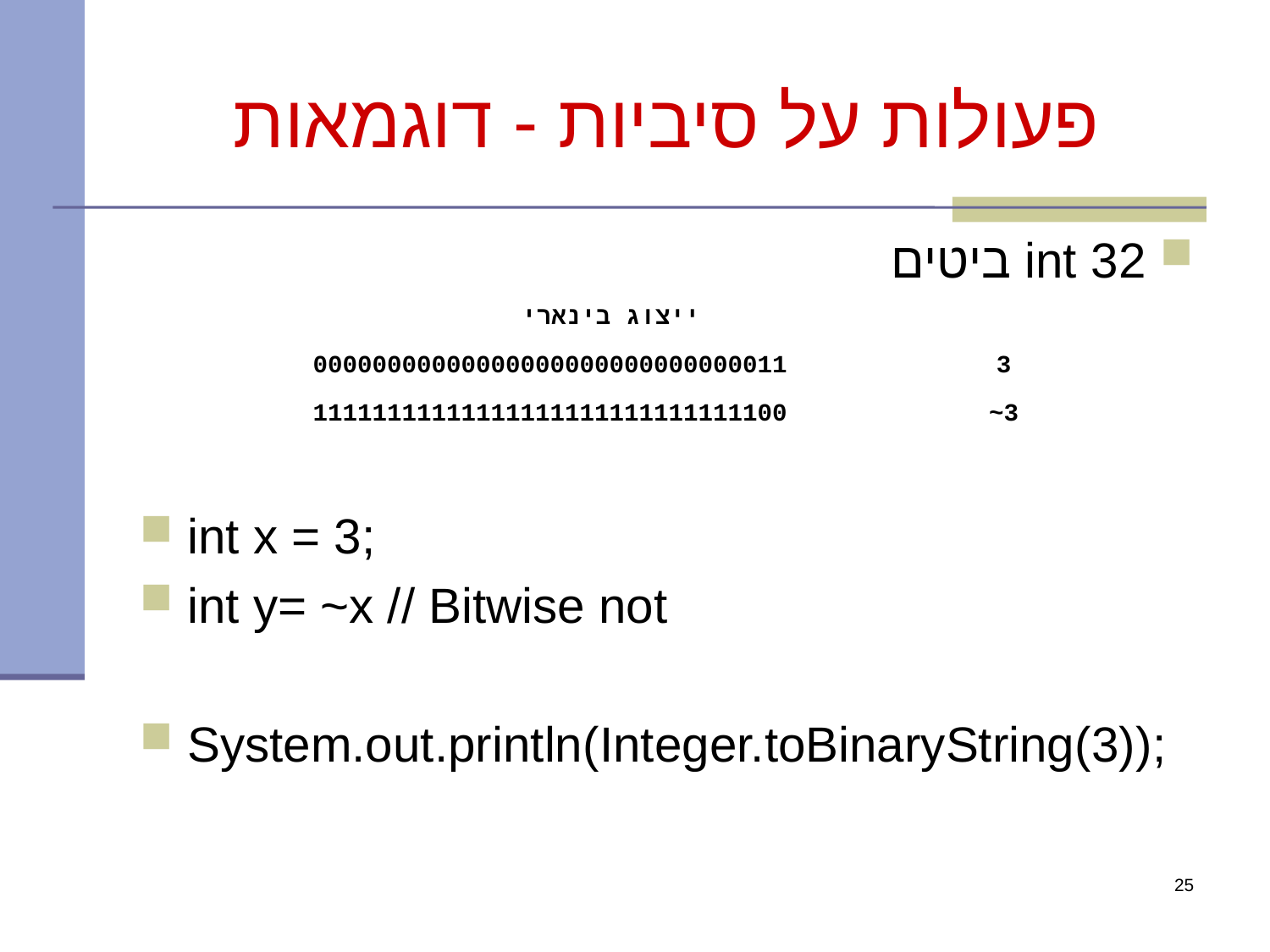

# פעולות על סיביות - דוגמאות
int 32 ביטים

int x = 3;
int y= ~x // Bitwise not

System.out.println(Integer.toBinaryString(3));
| ייצוג בינארי |  |
| --- | --- |
| 00000000000000000000000000000011 | 3 |
| 11111111111111111111111111111100 | ~3 |
25